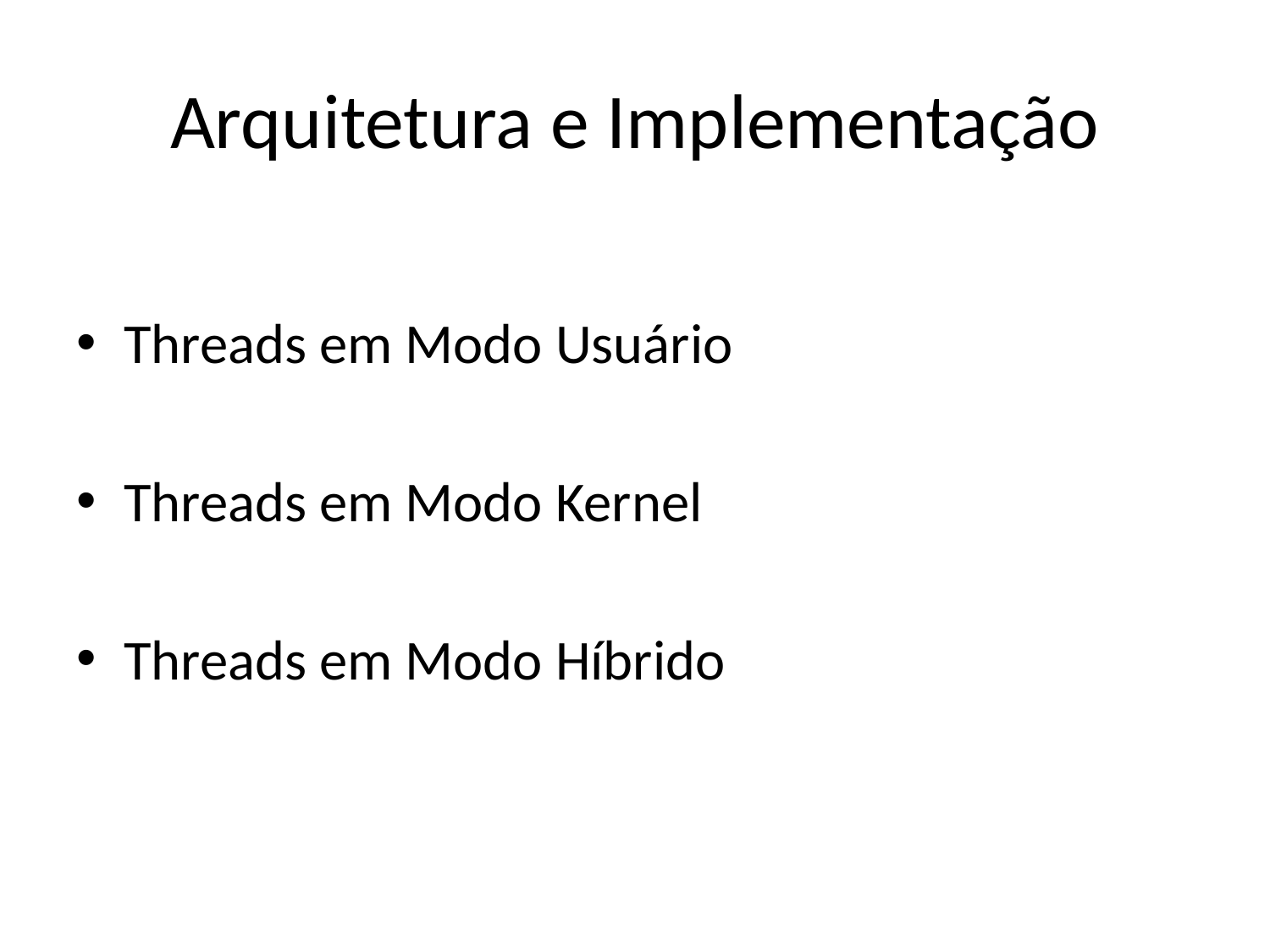

# Arquitetura e Implementação

Threads em Modo Usuário

Threads em Modo Kernel

Threads em Modo Híbrido